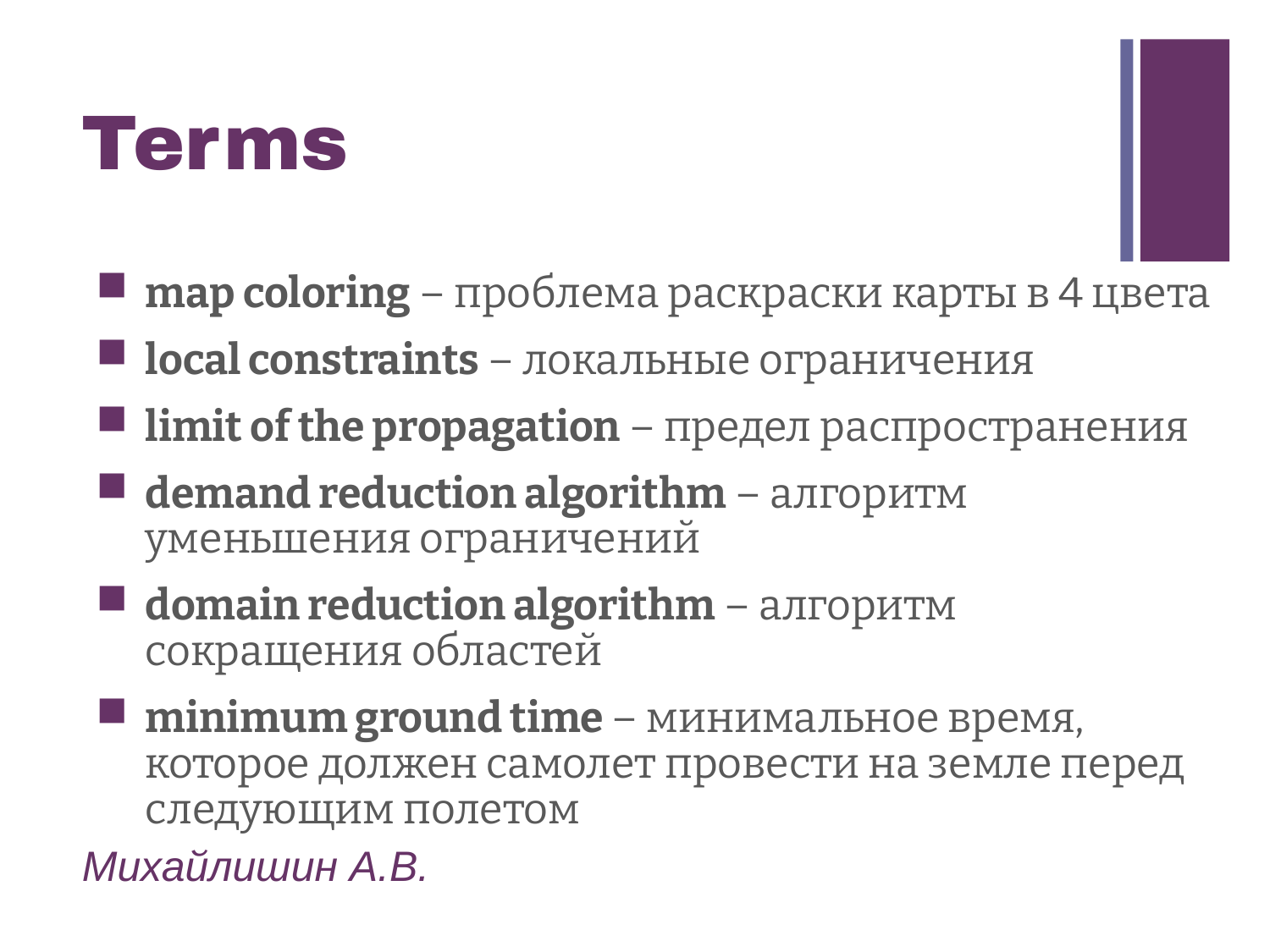

# Terms
map coloring – проблема раскраски карты в 4 цвета
local constraints – локальные ограничения
limit of the propagation – предел распространения
demand reduction algorithm – алгоритм уменьшения ограничений
domain reduction algorithm – алгоритм сокращения областей
minimum ground time – минимальное время, которое должен самолет провести на земле перед следующим полетом
Михайлишин А.В.